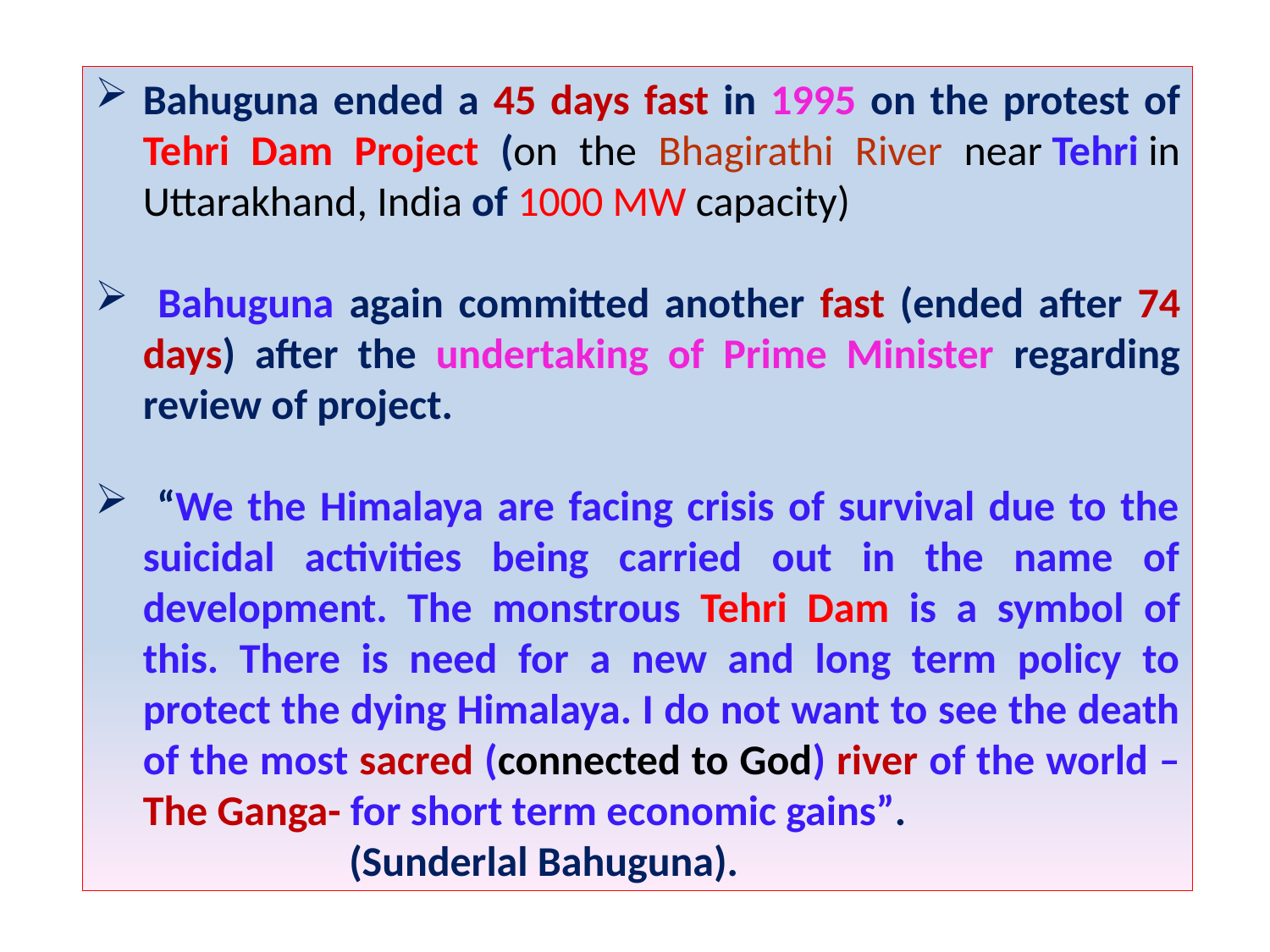

Bahuguna ended a 45 days fast in 1995 on the protest of Tehri Dam Project (on the Bhagirathi River near Tehri in Uttarakhand, India of 1000 MW capacity)

 Bahuguna again committed another fast (ended after 74 days) after the undertaking of Prime Minister regarding review of project.

 “We the Himalaya are facing crisis of survival due to the suicidal activities being carried out in the name of development. The monstrous Tehri Dam is a symbol of this. There is need for a new and long term policy to protect the dying Himalaya. I do not want to see the death of the most sacred (connected to God) river of the world – The Ganga- for short term economic gains”.
		(Sunderlal Bahuguna).